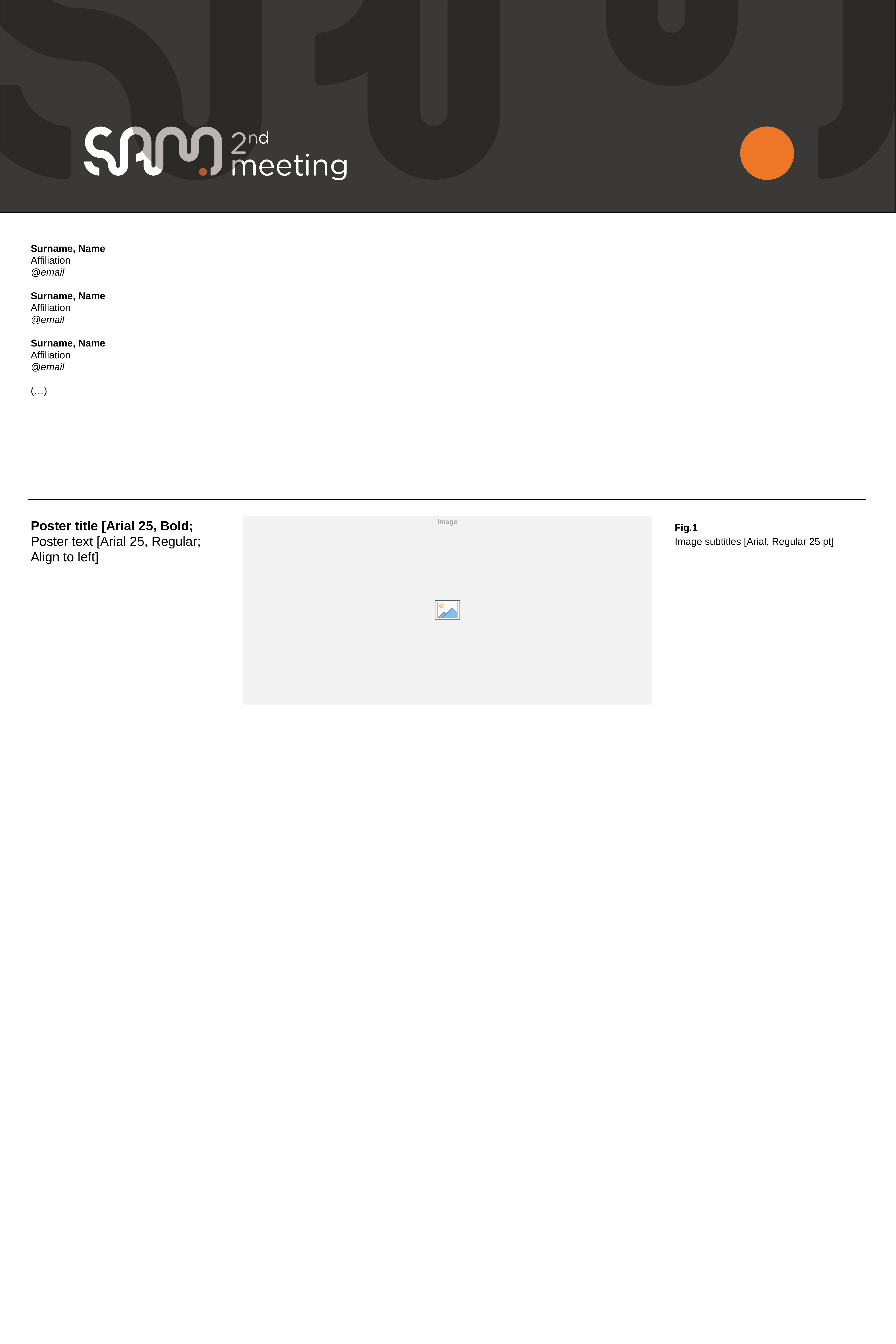

Surname, Name
Affiliation
@email

Surname, Name
Affiliation
@email

Surname, Name
Affiliation
@email

(…)

Poster title [Arial 25, Bold;
Poster text [Arial 25, Regular; Align to left]

Fig.1
Image subtitles [Arial, Regular 25 pt]